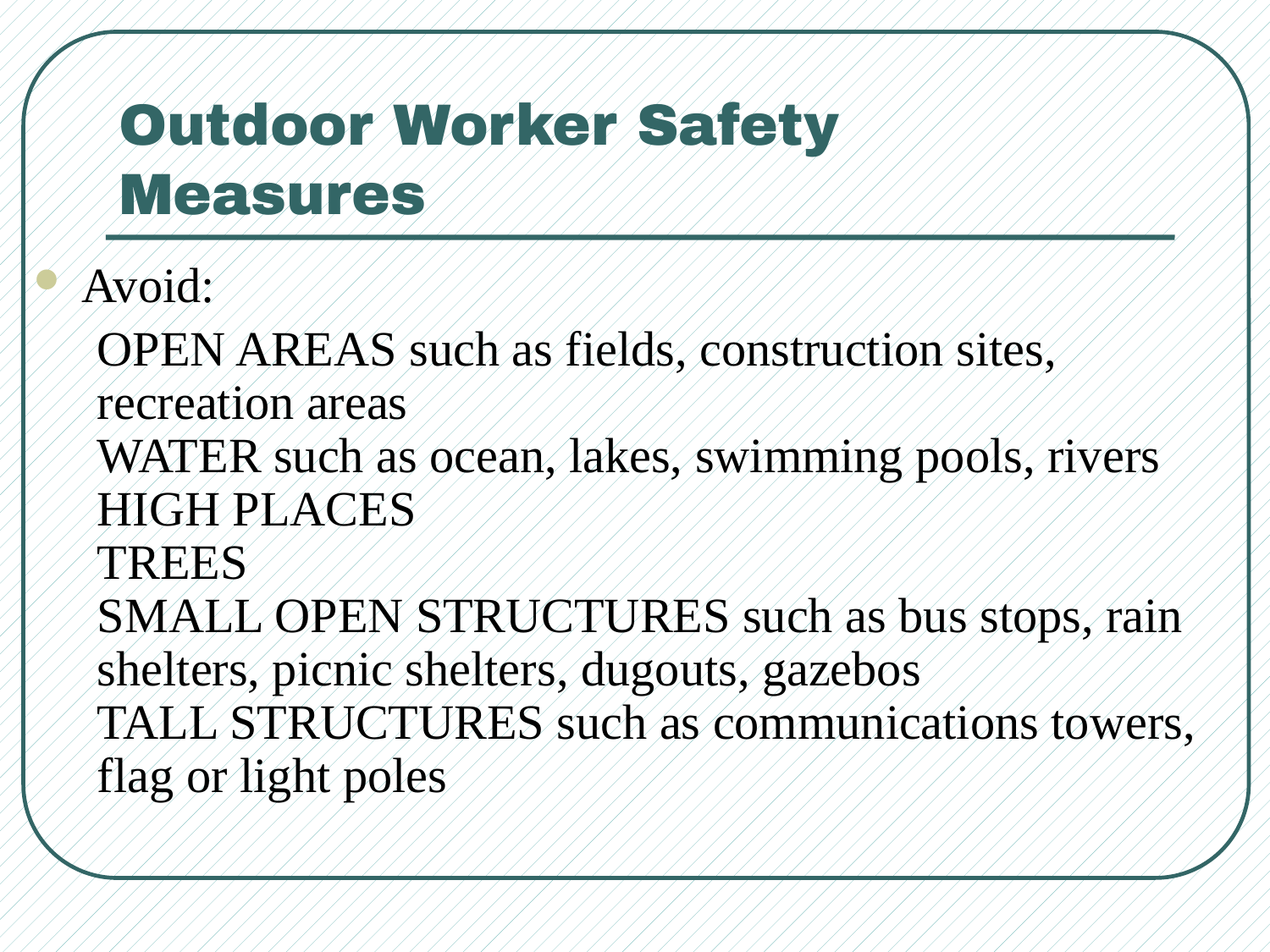

# Outdoor Worker Safety Measures
Avoid:
OPEN AREAS such as fields, construction sites, recreation areas
WATER such as ocean, lakes, swimming pools, rivers
HIGH PLACES
TREES
SMALL OPEN STRUCTURES such as bus stops, rain shelters, picnic shelters, dugouts, gazebos
TALL STRUCTURES such as communications towers, flag or light poles